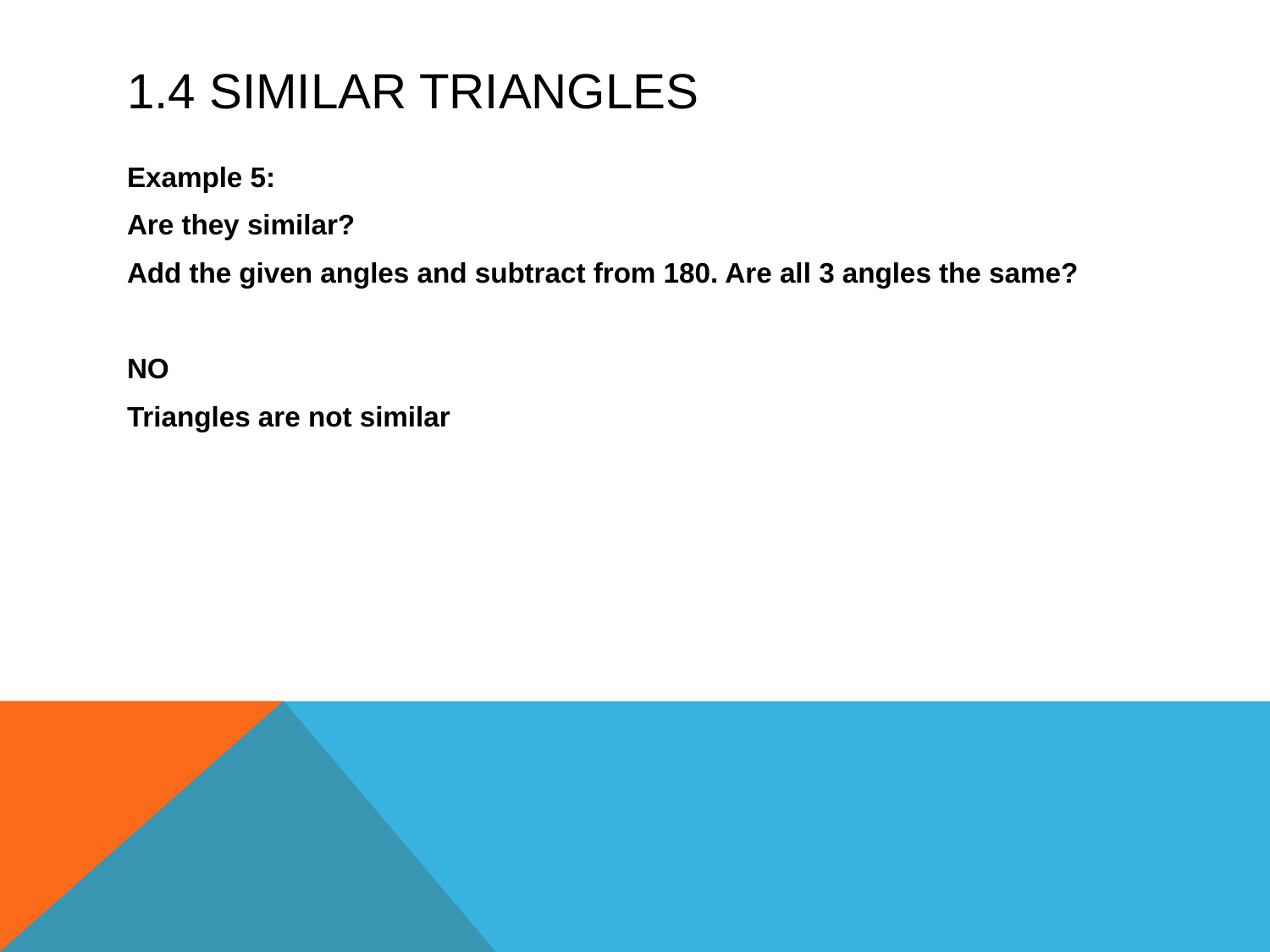

# 1.4 similar triangles
Example 5:
Are they similar?
Add the given angles and subtract from 180. Are all 3 angles the same?

NO
Triangles are not similar